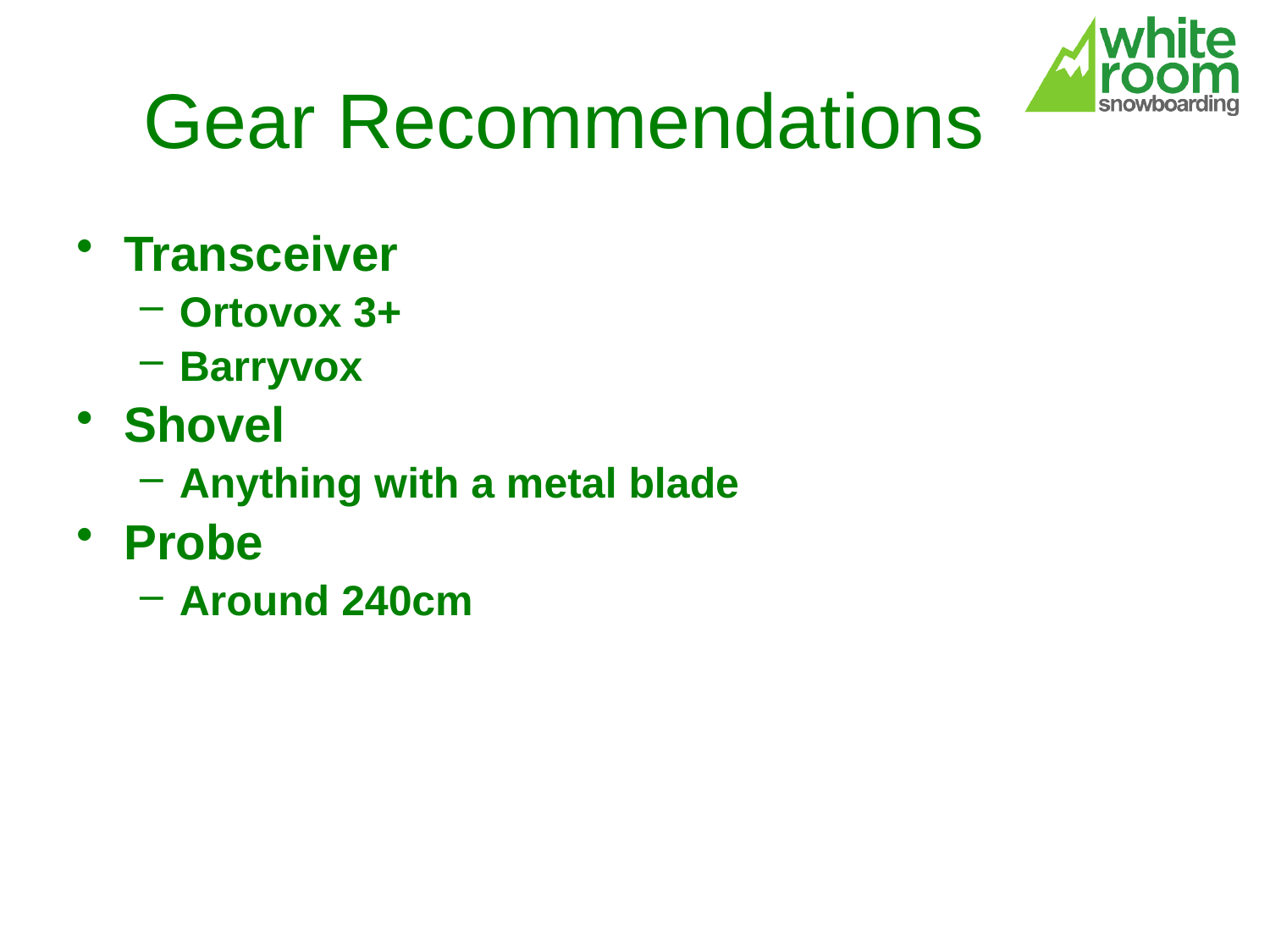

# Gear Recommendations
Transceiver
Ortovox 3+
Barryvox
Shovel
Anything with a metal blade
Probe
Around 240cm